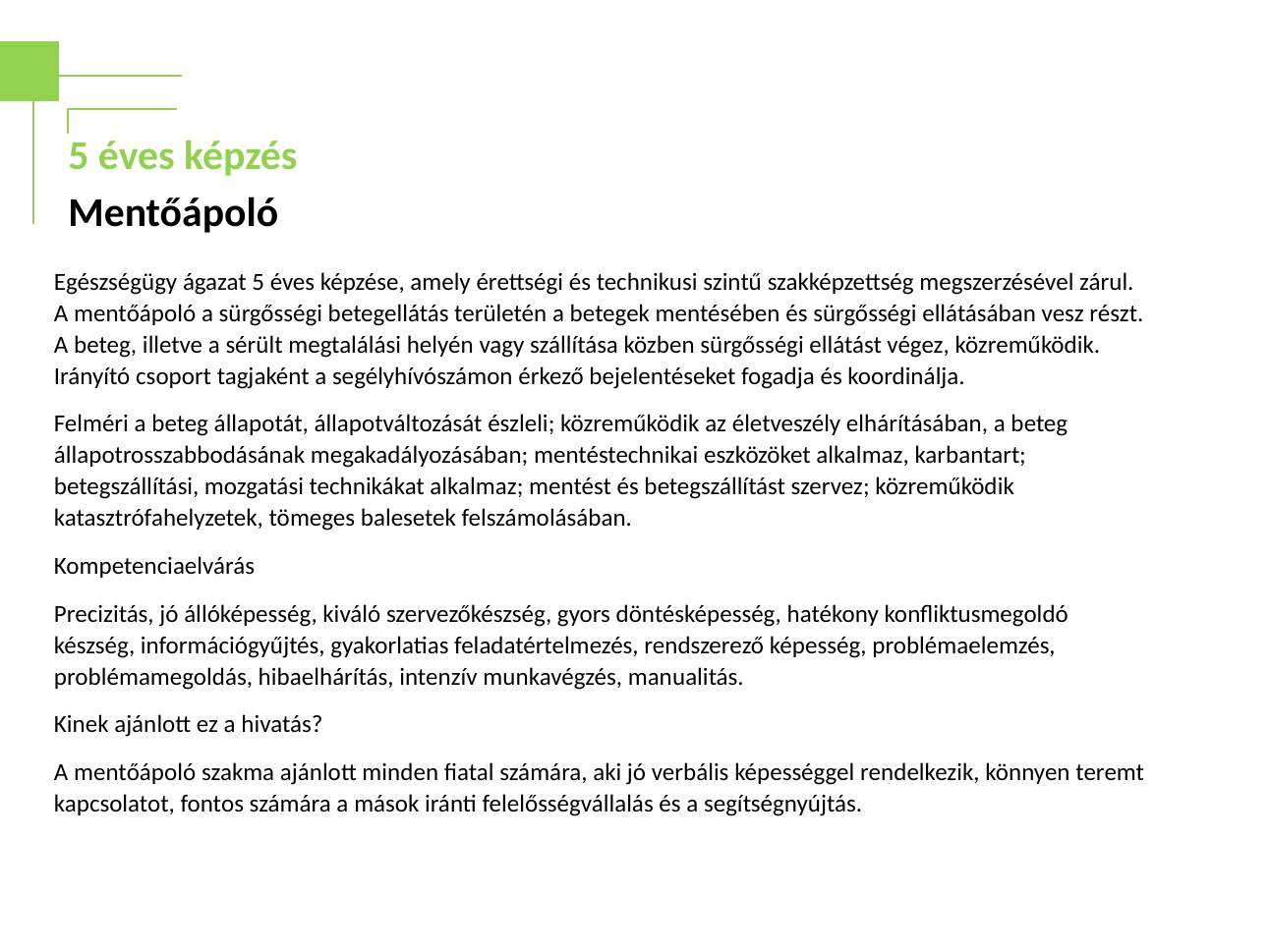

5 éves képzés
Mentőápoló
Egészségügy ágazat 5 éves képzése, amely érettségi és technikusi szintű szakképzettség megszerzésével zárul. A mentőápoló a sürgősségi betegellátás területén a betegek mentésében és sürgősségi ellátásában vesz részt. A beteg, illetve a sérült megtalálási helyén vagy szállítása közben sürgősségi ellátást végez, közreműködik. Irányító csoport tagjaként a segélyhívószámon érkező bejelentéseket fogadja és koordinálja.
Felméri a beteg állapotát, állapotváltozását észleli; közreműködik az életveszély elhárításában, a beteg állapotrosszabbodásának megakadályozásában; mentéstechnikai eszközöket alkalmaz, karbantart; betegszállítási, mozgatási technikákat alkalmaz; mentést és betegszállítást szervez; közreműködik katasztrófahelyzetek, tömeges balesetek felszámolásában.
Kompetenciaelvárás
Precizitás, jó állóképesség, kiváló szervezőkészség, gyors döntésképesség, hatékony konﬂiktusmegoldó készség, információgyűjtés, gyakorlatias feladatértelmezés, rendszerező képesség, problémaelemzés, problémamegoldás, hibaelhárítás, intenzív munkavégzés, manualitás.
Kinek ajánlott ez a hivatás?
A mentőápoló szakma ajánlott minden ﬁatal számára, aki jó verbális képességgel rendelkezik, könnyen teremt kapcsolatot, fontos számára a mások iránti felelősségvállalás és a segítségnyújtás.